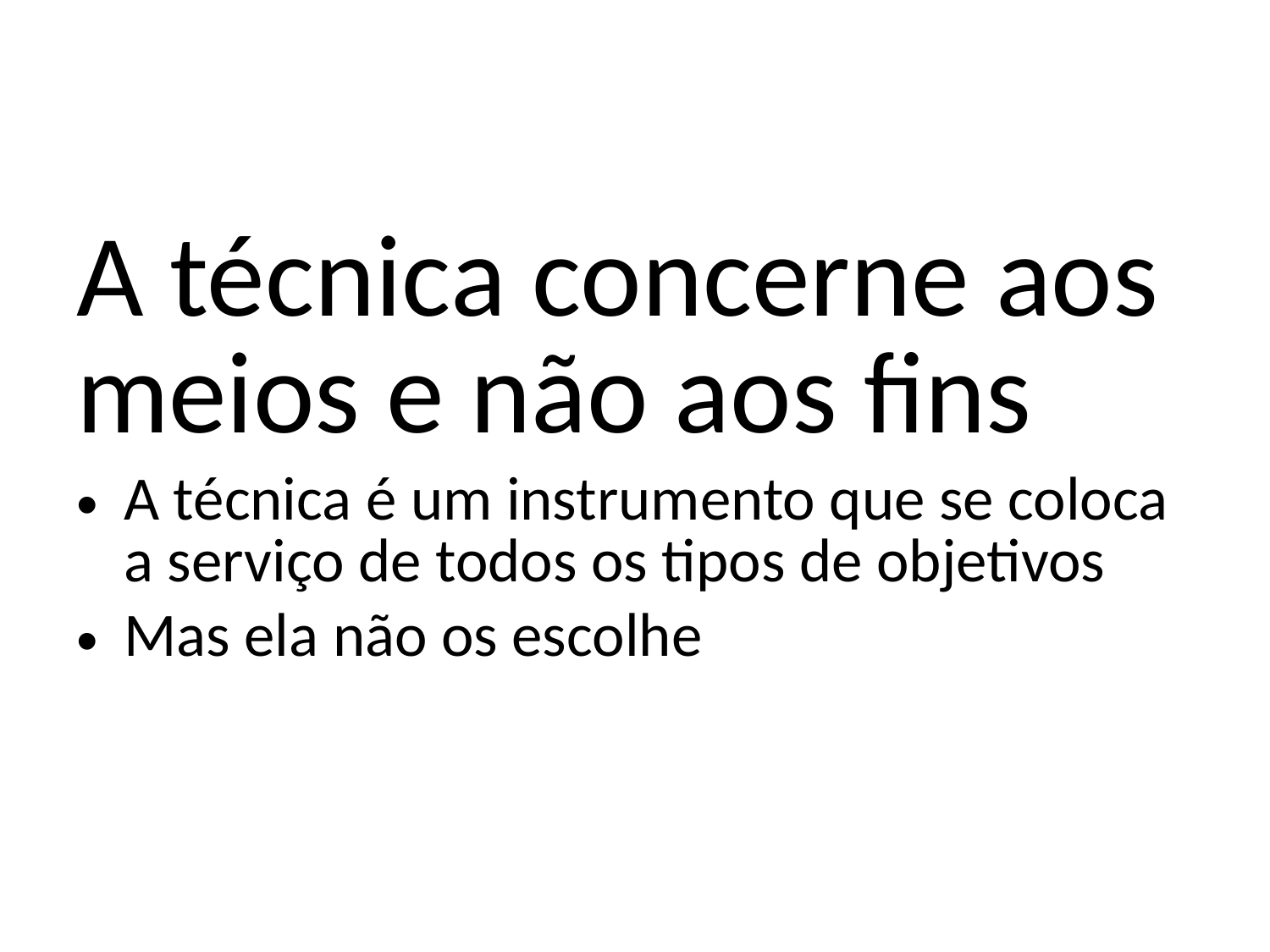

#
A técnica concerne aos meios e não aos fins
A técnica é um instrumento que se coloca a serviço de todos os tipos de objetivos
Mas ela não os escolhe